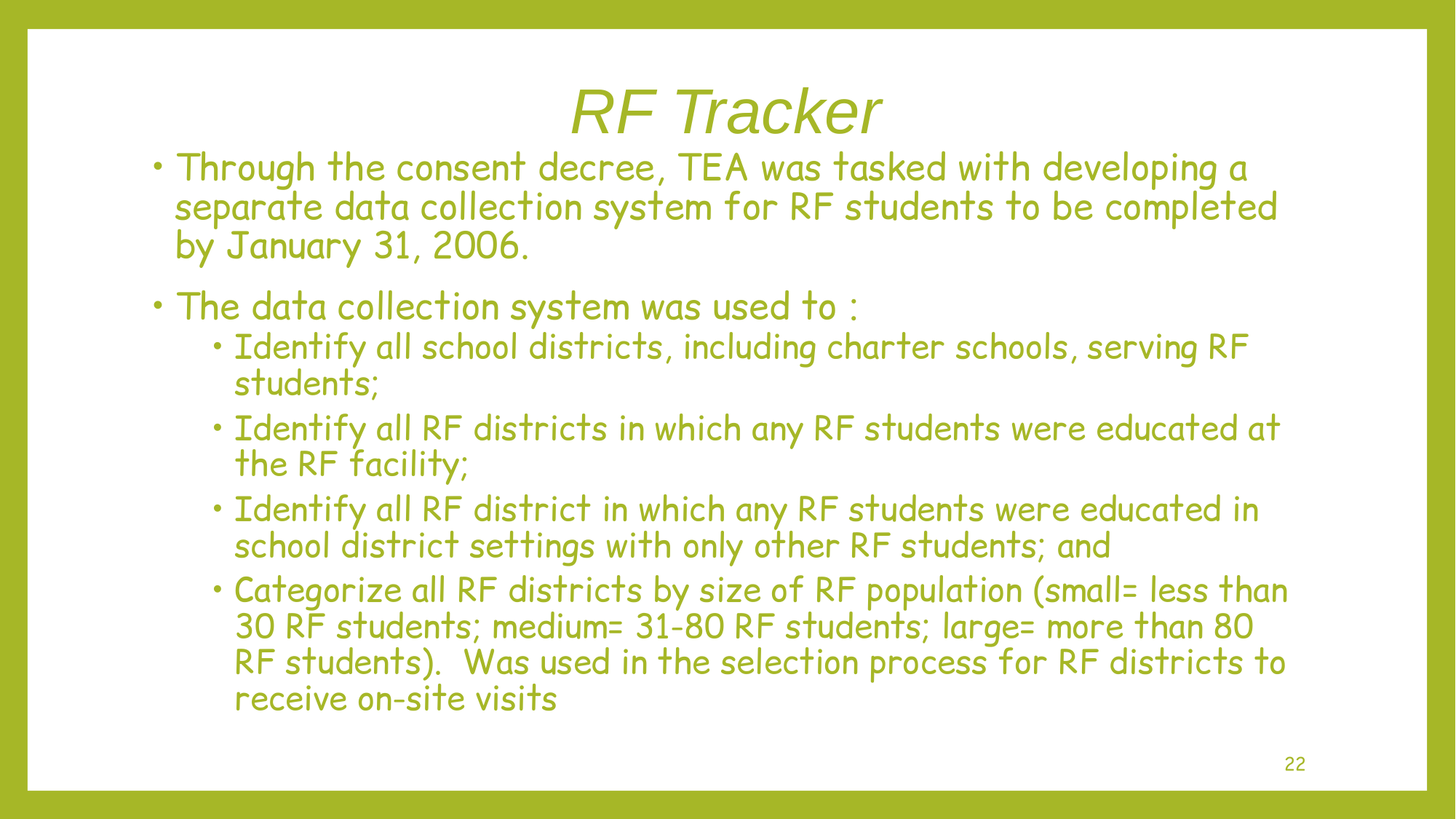

# RF Tracker
Through the consent decree, TEA was tasked with developing a separate data collection system for RF students to be completed by January 31, 2006.
The data collection system was used to :
Identify all school districts, including charter schools, serving RF students;
Identify all RF districts in which any RF students were educated at the RF facility;
Identify all RF district in which any RF students were educated in school district settings with only other RF students; and
Categorize all RF districts by size of RF population (small= less than 30 RF students; medium= 31-80 RF students; large= more than 80 RF students).  Was used in the selection process for RF districts to receive on-site visits
22